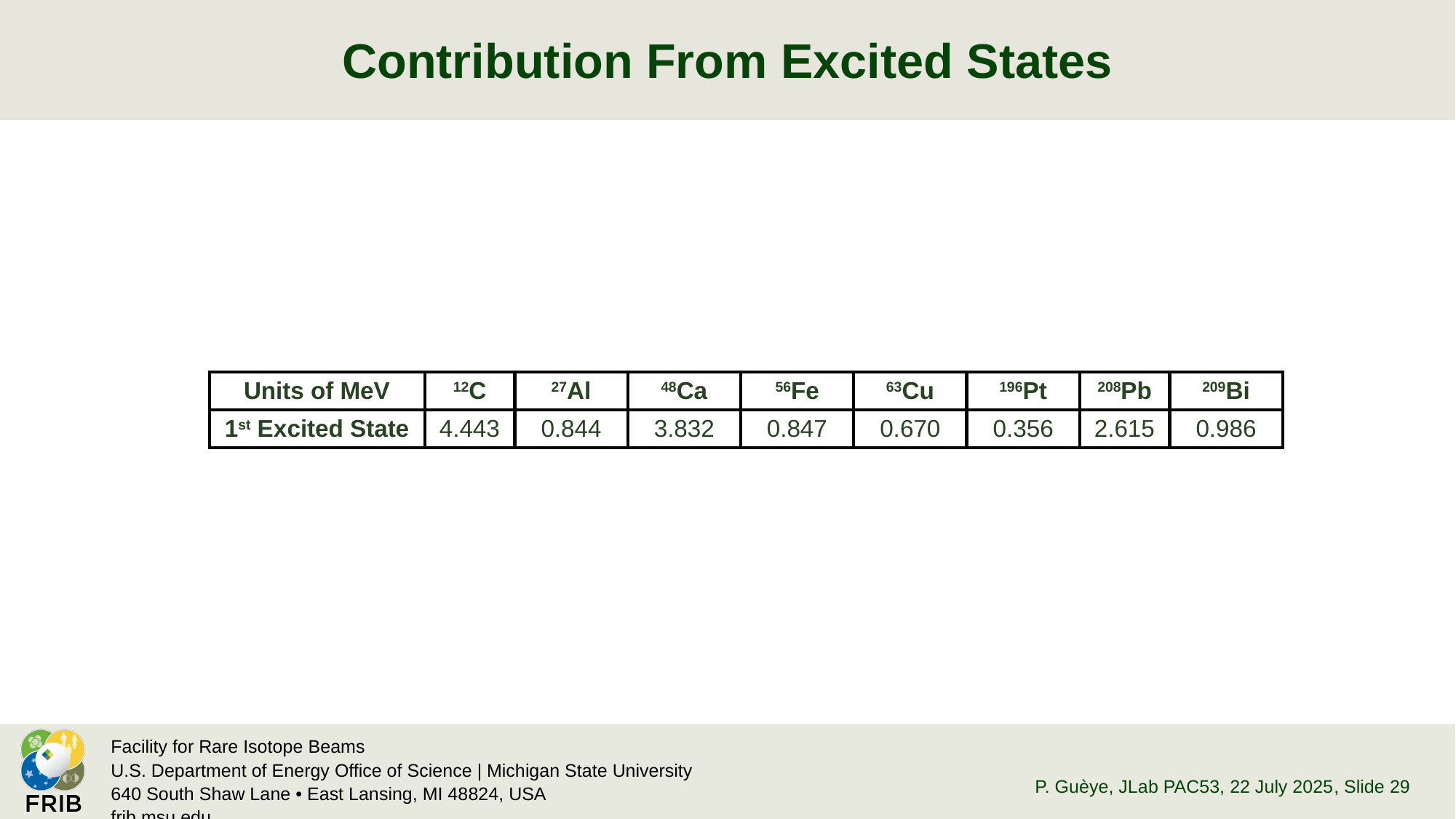

# Contribution From Excited States
| Units of MeV | 12C | 27Al | 48Ca | 56Fe | 63Cu | 196Pt | 208Pb | 209Bi |
| --- | --- | --- | --- | --- | --- | --- | --- | --- |
| 1st Excited State | 4.443 | 0.844 | 3.832 | 0.847 | 0.670 | 0.356 | 2.615 | 0.986 |
P. Guèye, JLab PAC53, 22 July 2025
, Slide 29